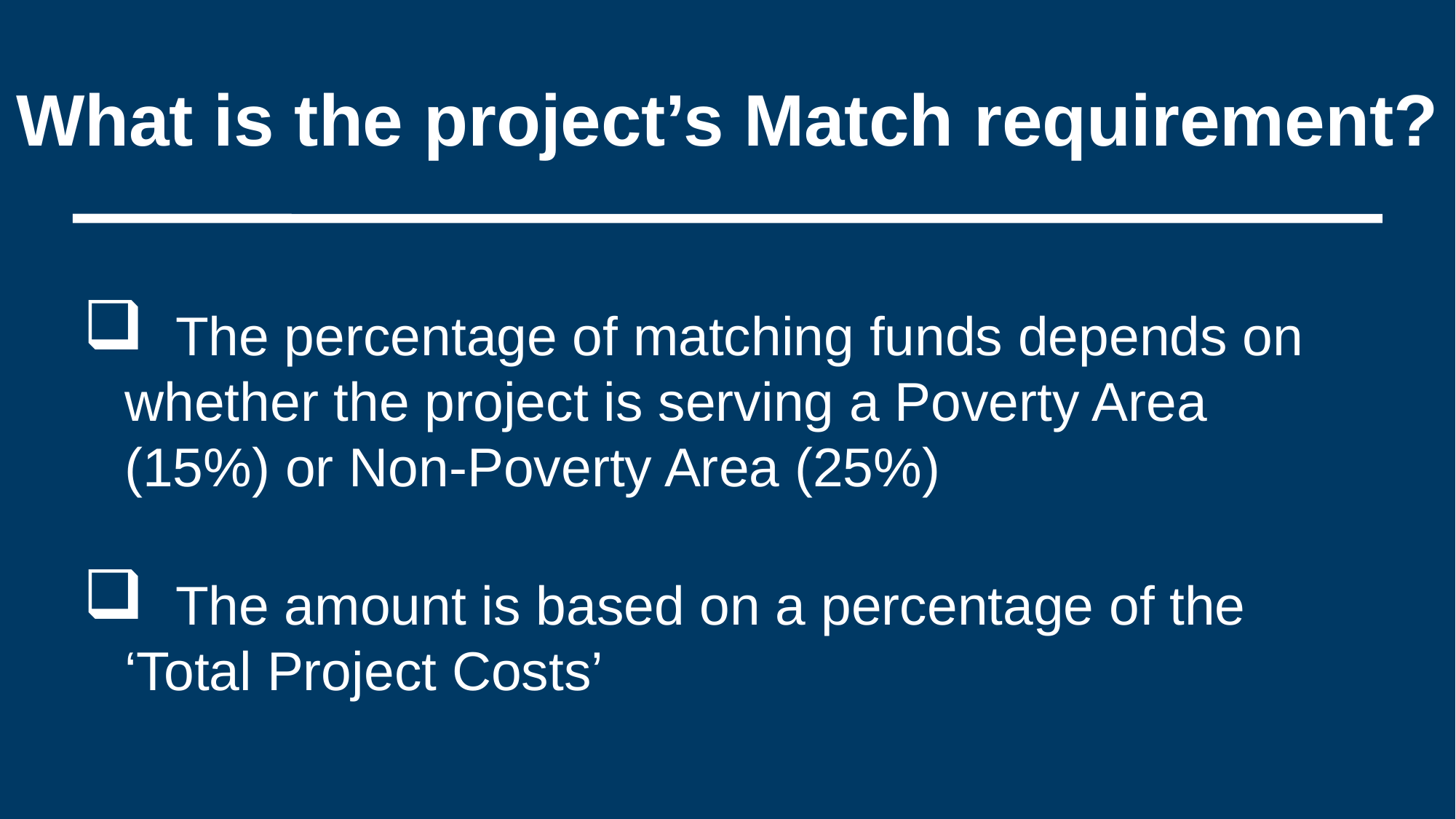

# What is the project’s Match requirement?
  The percentage of matching funds depends on 	whether the project is serving a Poverty Area 	(15%) or Non-Poverty Area (25%)
  The amount is based on a percentage of the 	‘Total Project Costs’